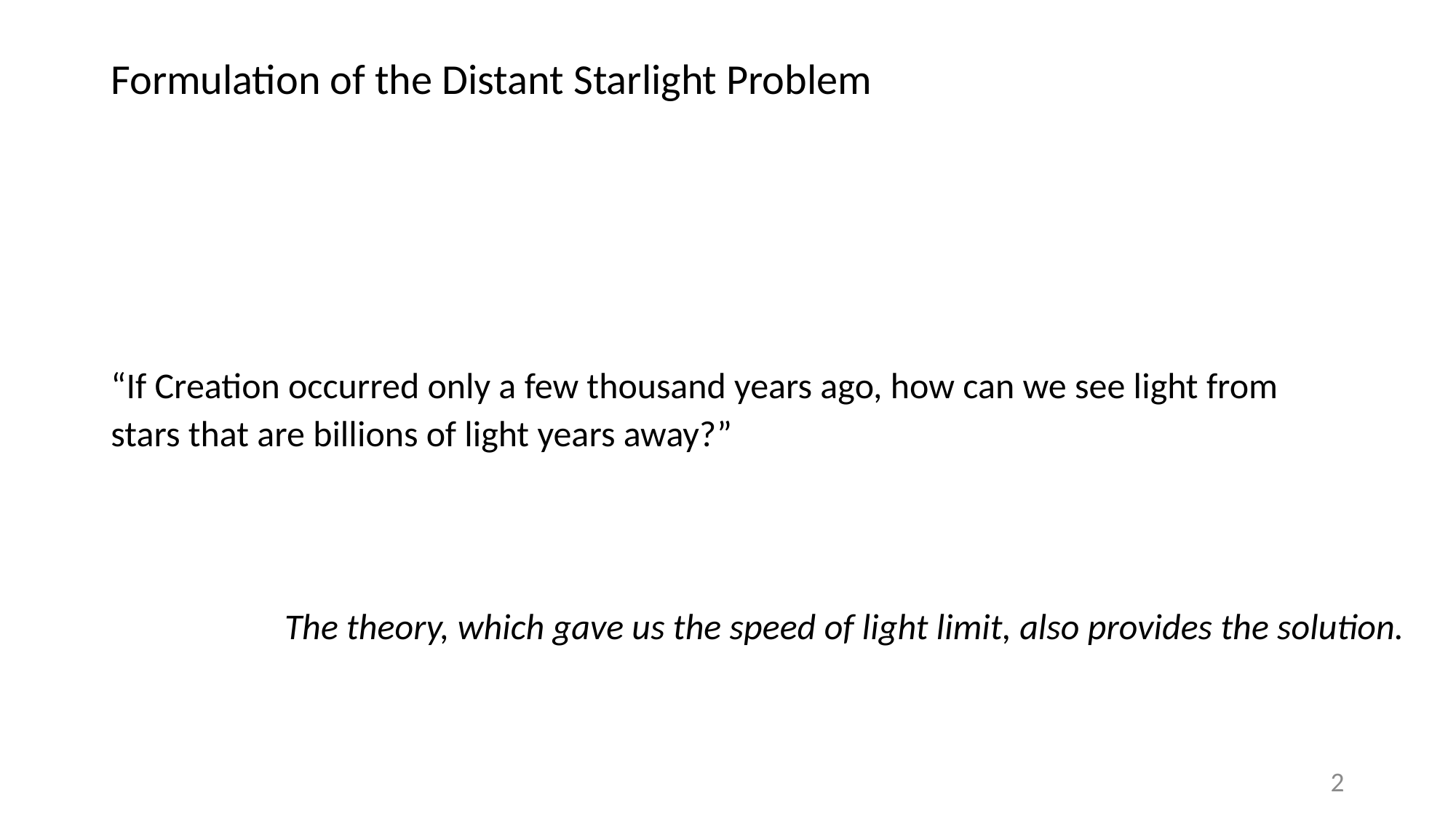

# Formulation of the Distant Starlight Problem
“If Creation occurred only a few thousand years ago, how can we see light from stars that are billions of light years away?”
The theory, which gave us the speed of light limit, also provides the solution.
2